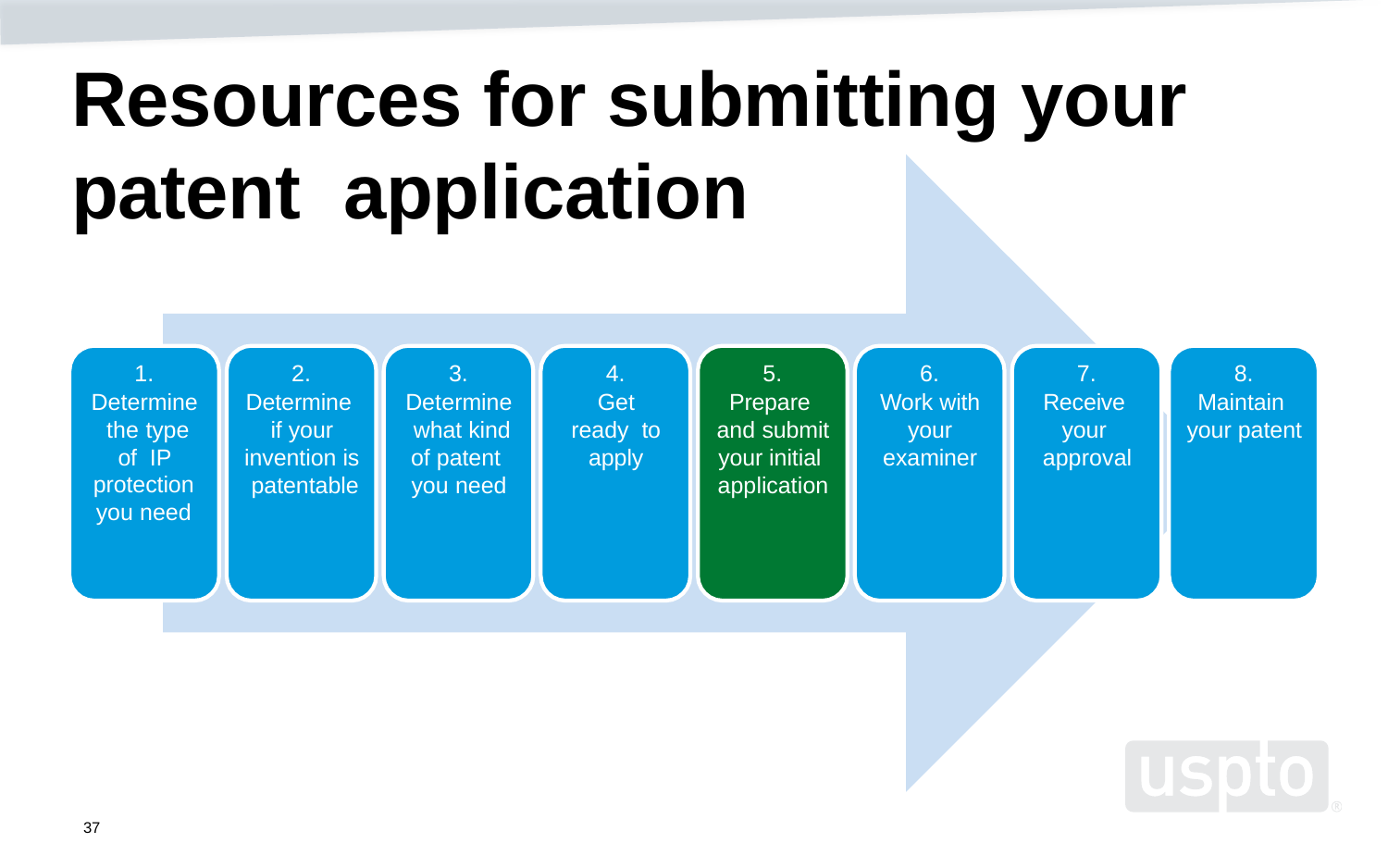

# Resources for submitting your patent  application

1.
Determine  the type of  IP
protection
you need
2.
Determine  if your
invention is  patentable
3.
Determine  what kind
of patent  you need
4.
Get ready  to apply
5.
Prepare  and submit
your initial  application
6.
Work with  your  examiner
7.
Receive  your  approval
8.
Maintain  your patent
37